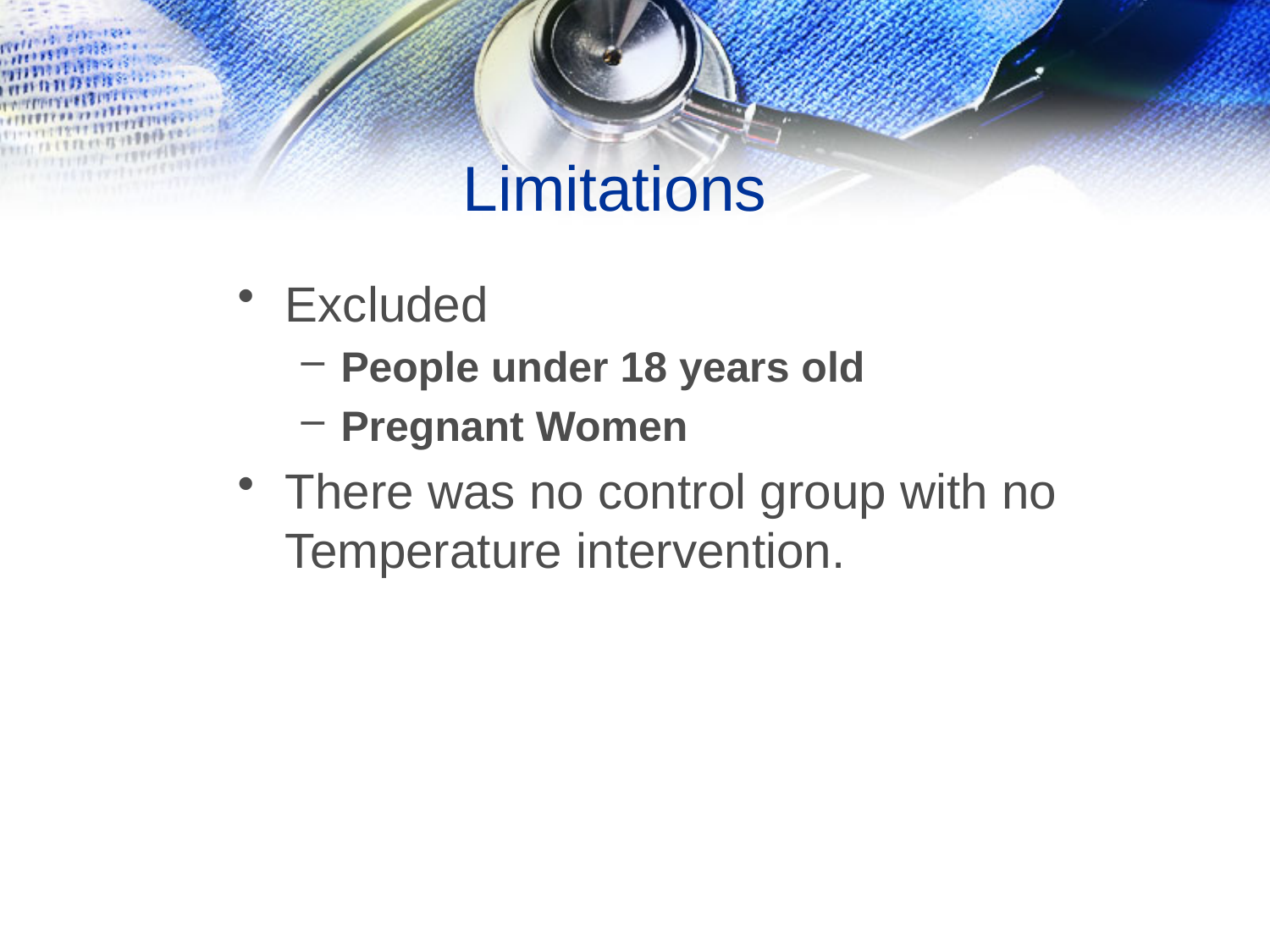

# Limitations
Excluded
People under 18 years old
Pregnant Women
There was no control group with no Temperature intervention.